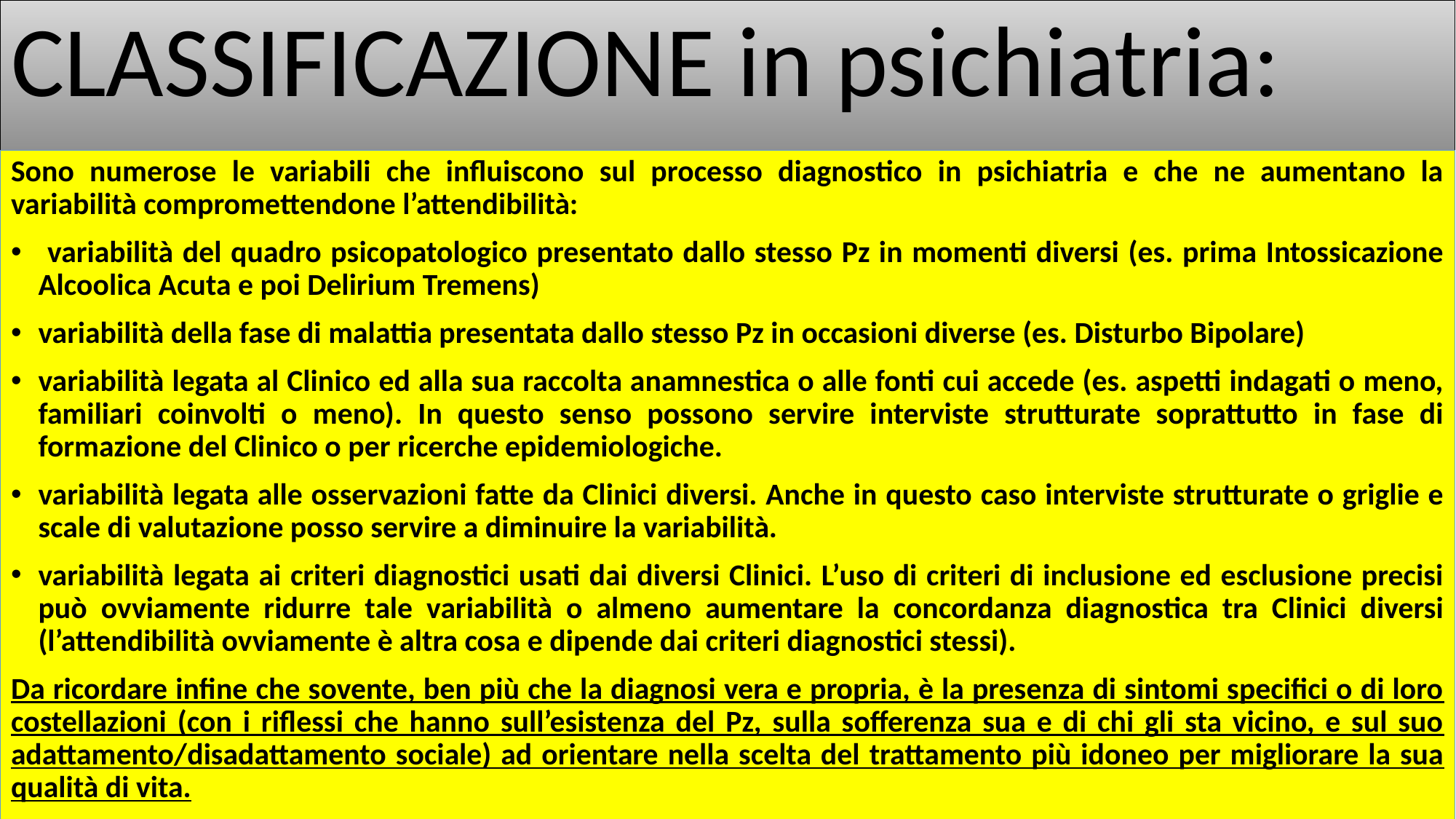

# CLASSIFICAZIONE in psichiatria:
Sono numerose le variabili che influiscono sul processo diagnostico in psichiatria e che ne aumentano la variabilità compromettendone l’attendibilità:
 variabilità del quadro psicopatologico presentato dallo stesso Pz in momenti diversi (es. prima Intossicazione Alcoolica Acuta e poi Delirium Tremens)
variabilità della fase di malattia presentata dallo stesso Pz in occasioni diverse (es. Disturbo Bipolare)
variabilità legata al Clinico ed alla sua raccolta anamnestica o alle fonti cui accede (es. aspetti indagati o meno, familiari coinvolti o meno). In questo senso possono servire interviste strutturate soprattutto in fase di formazione del Clinico o per ricerche epidemiologiche.
variabilità legata alle osservazioni fatte da Clinici diversi. Anche in questo caso interviste strutturate o griglie e scale di valutazione posso servire a diminuire la variabilità.
variabilità legata ai criteri diagnostici usati dai diversi Clinici. L’uso di criteri di inclusione ed esclusione precisi può ovviamente ridurre tale variabilità o almeno aumentare la concordanza diagnostica tra Clinici diversi (l’attendibilità ovviamente è altra cosa e dipende dai criteri diagnostici stessi).
Da ricordare infine che sovente, ben più che la diagnosi vera e propria, è la presenza di sintomi specifici o di loro costellazioni (con i riflessi che hanno sull’esistenza del Pz, sulla sofferenza sua e di chi gli sta vicino, e sul suo adattamento/disadattamento sociale) ad orientare nella scelta del trattamento più idoneo per migliorare la sua qualità di vita.